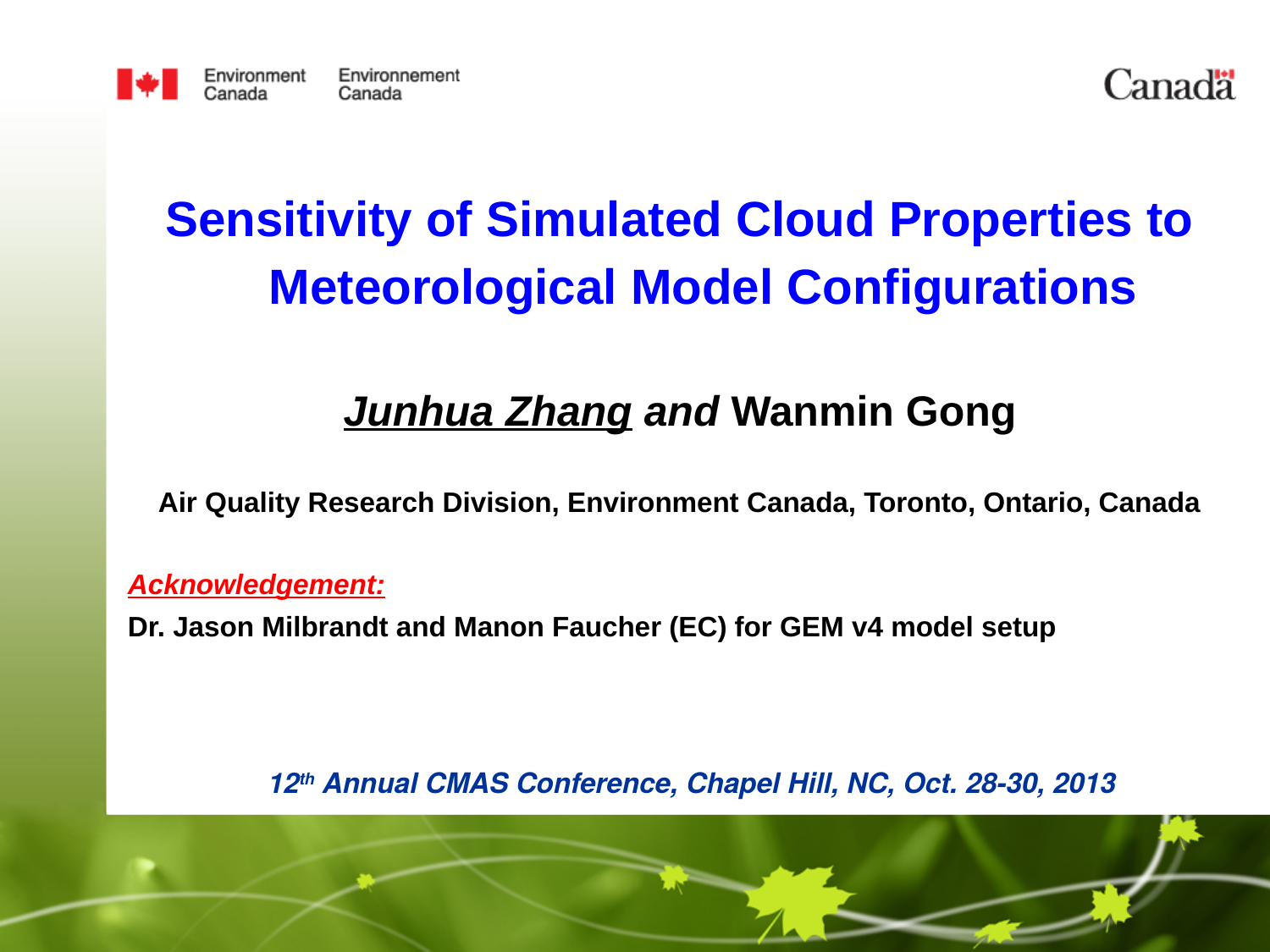

#

Sensitivity of Simulated Cloud Properties to Meteorological Model Configurations

Junhua Zhang and Wanmin Gong

Air Quality Research Division, Environment Canada, Toronto, Ontario, Canada

Acknowledgement:
Dr. Jason Milbrandt and Manon Faucher (EC) for GEM v4 model setup

12th Annual CMAS Conference, Chapel Hill, NC, Oct. 28-30, 2013